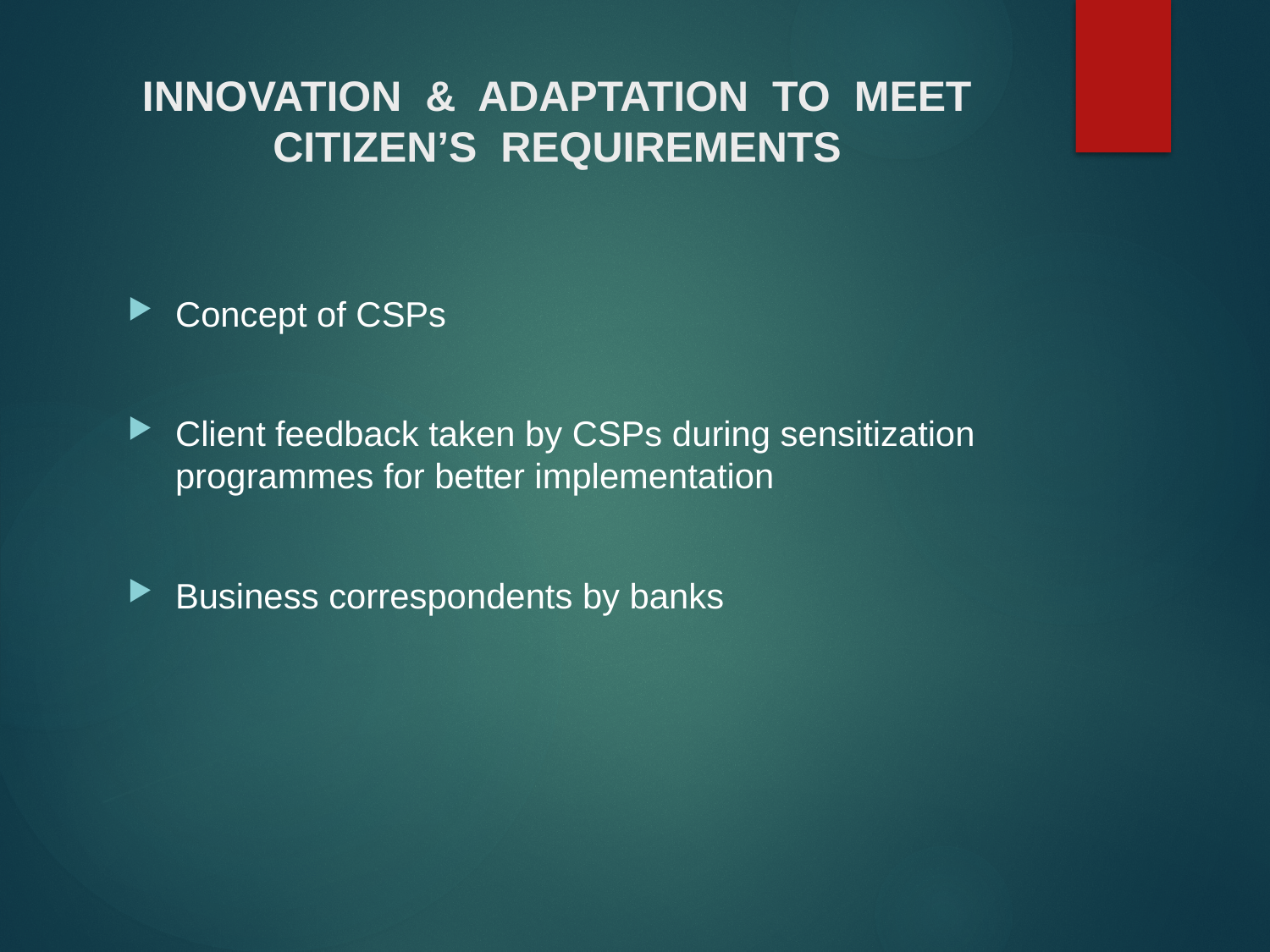

# INNOVATION  &  ADAPTATION  TO  MEET CITIZEN’S  REQUIREMENTS
Concept of CSPs

Client feedback taken by CSPs during sensitization programmes for better implementation

Business correspondents by banks